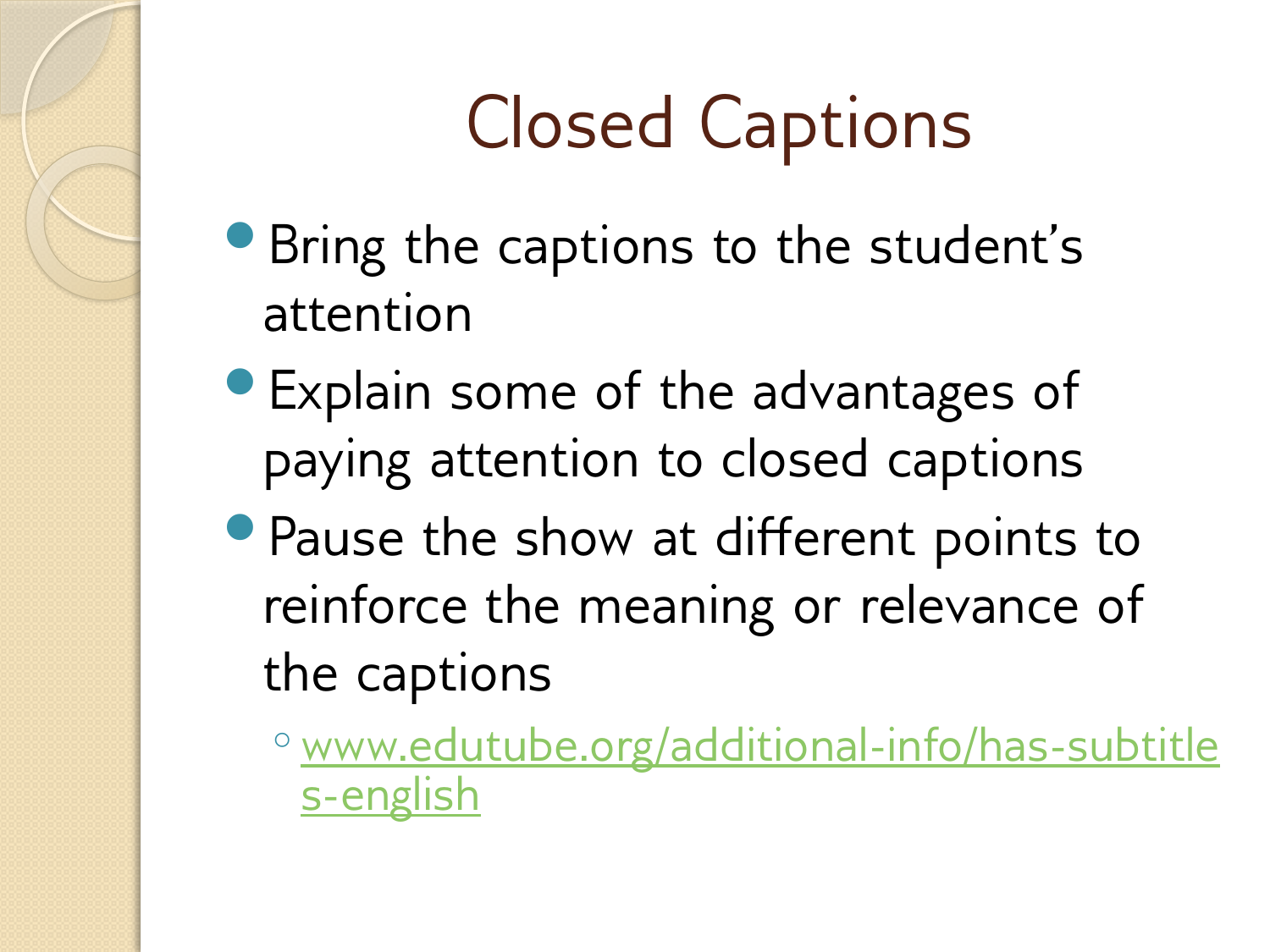

# Closed Captions
Bring the captions to the student’s attention
Explain some of the advantages of paying attention to closed captions
Pause the show at different points to reinforce the meaning or relevance of the captions
www.edutube.org/additional-info/has-subtitles-english